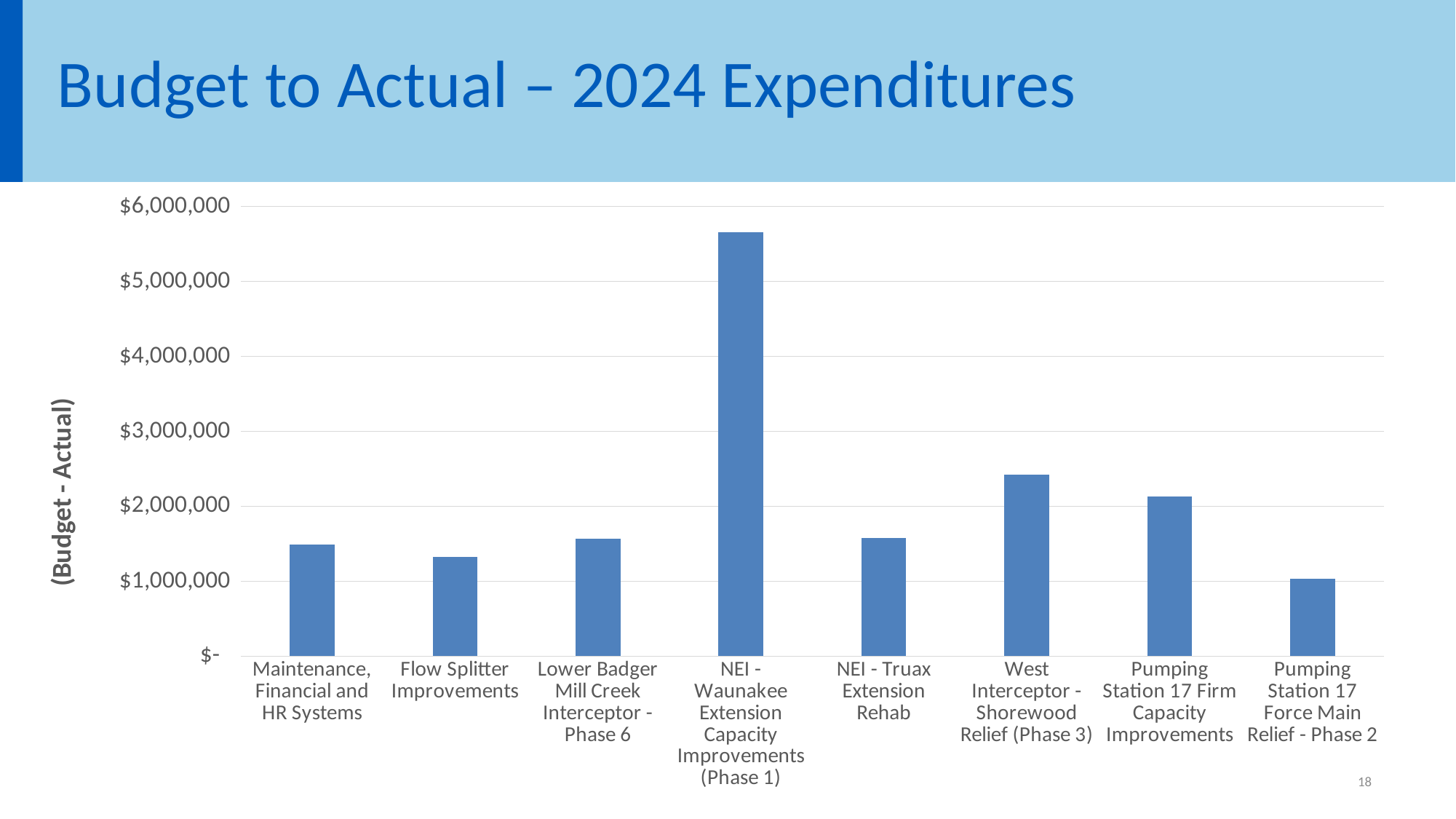

Budget to Actual – 2024 Expenditures

### Chart

| Category |  |
|---|---|
| Maintenance, Financial and HR Systems | 1491000.0 |
| Flow Splitter Improvements | 1326000.0 |
| Lower Badger Mill Creek Interceptor - Phase 6 | 1569000.0 |
| NEI - Waunakee Extension Capacity Improvements (Phase 1) | 5655000.0 |
| NEI - Truax Extension Rehab | 1575000.0 |
| West Interceptor - Shorewood Relief (Phase 3) | 2422000.0 |
| Pumping Station 17 Firm Capacity Improvements | 2134000.0 |
| Pumping Station 17 Force Main Relief - Phase 2 | 1034000.0 |
18